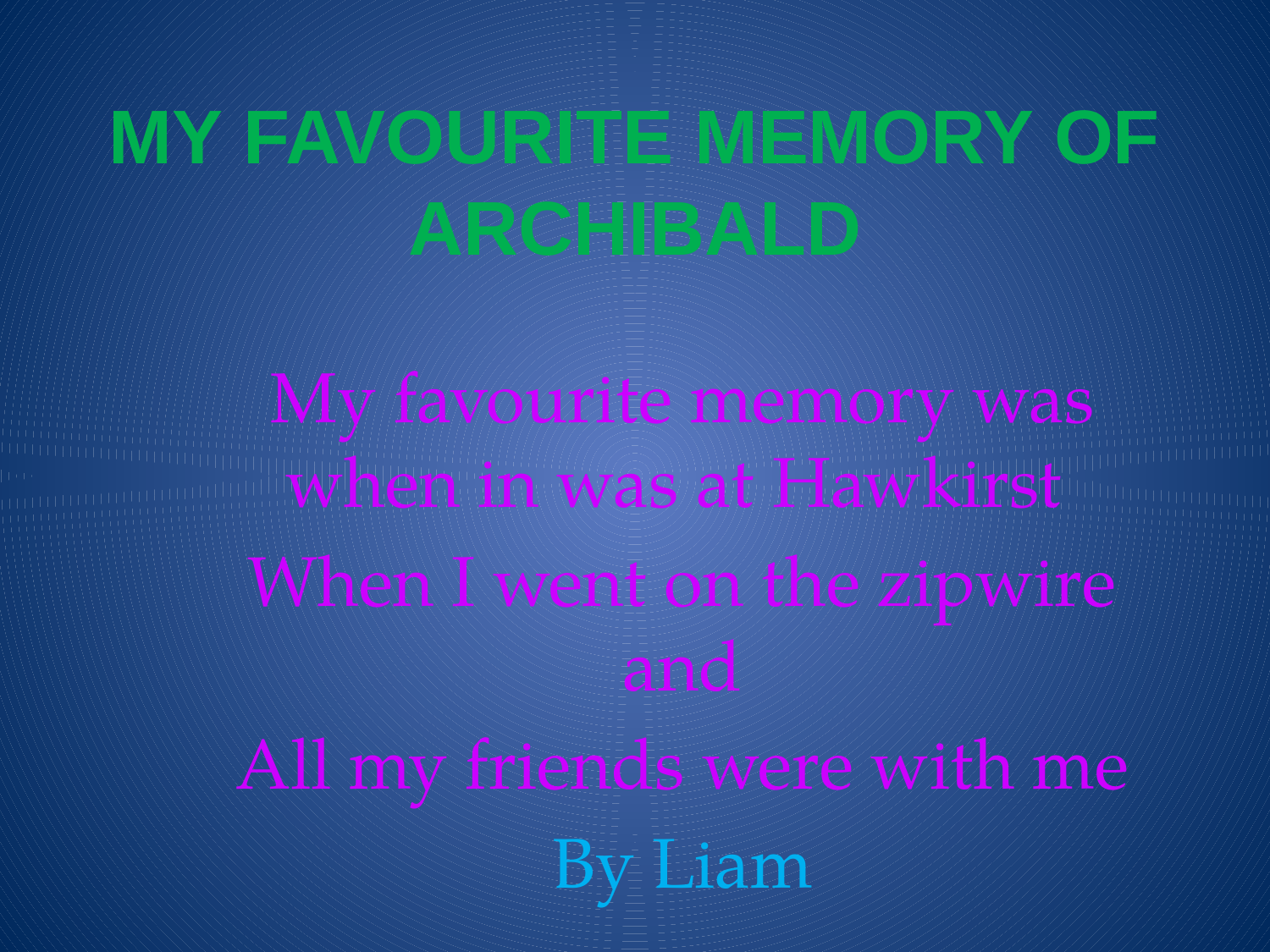

# My Favourite Memory Of Archibald
My favourite memory was when in was at Hawkirst
When I went on the zipwire and
All my friends were with me
By Liam